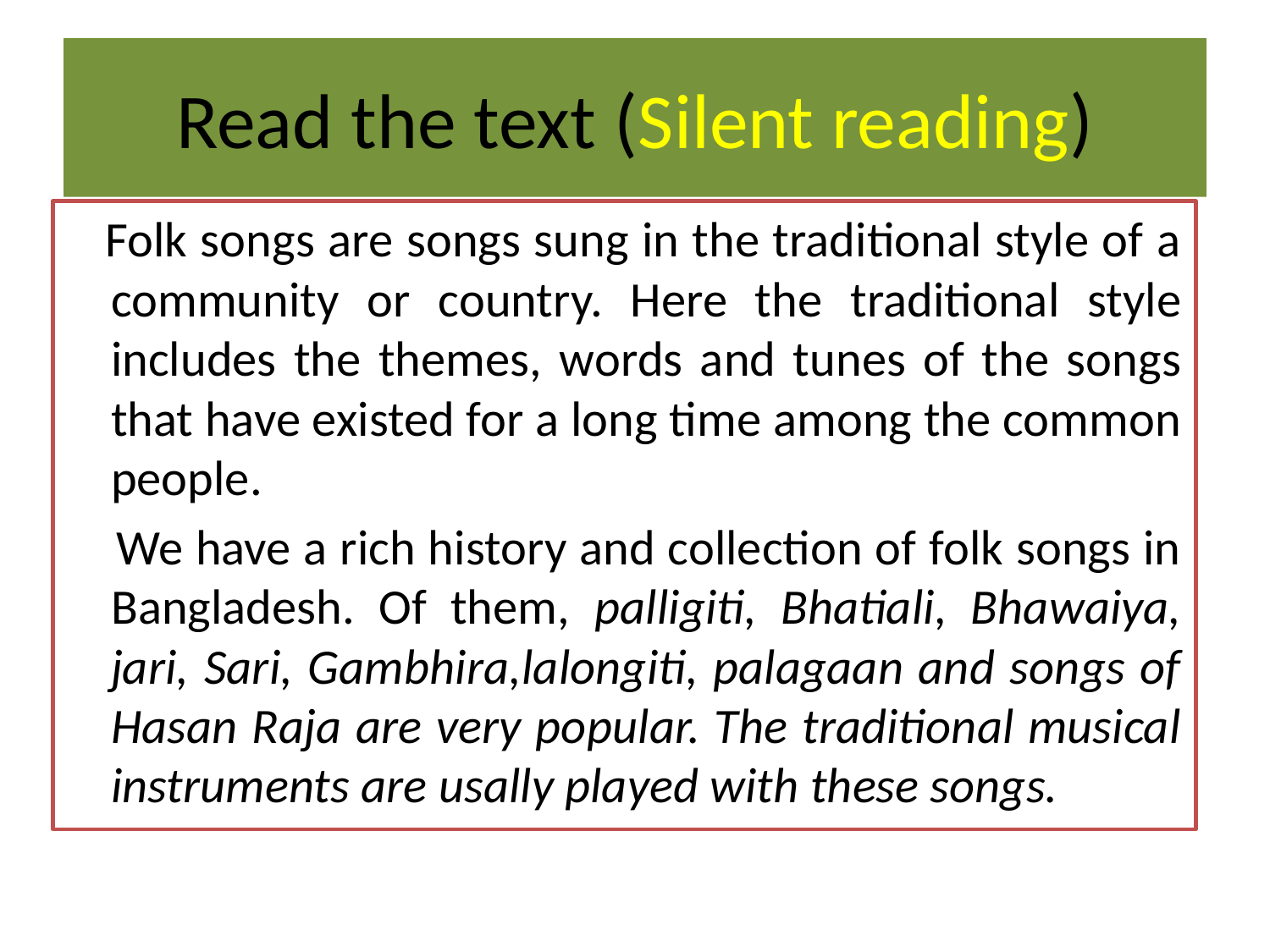

# Read the text (Silent reading)
   Folk songs are songs sung in the traditional style of a community or country. Here the traditional style includes the themes, words and tunes of the songs that have existed for a long time among the common people.
    We have a rich history and collection of folk songs in Bangladesh. Of them, palligiti, Bhatiali, Bhawaiya, jari, Sari, Gambhira,lalongiti, palagaan and songs of Hasan Raja are very popular. The traditional musical instruments are usally played with these songs.